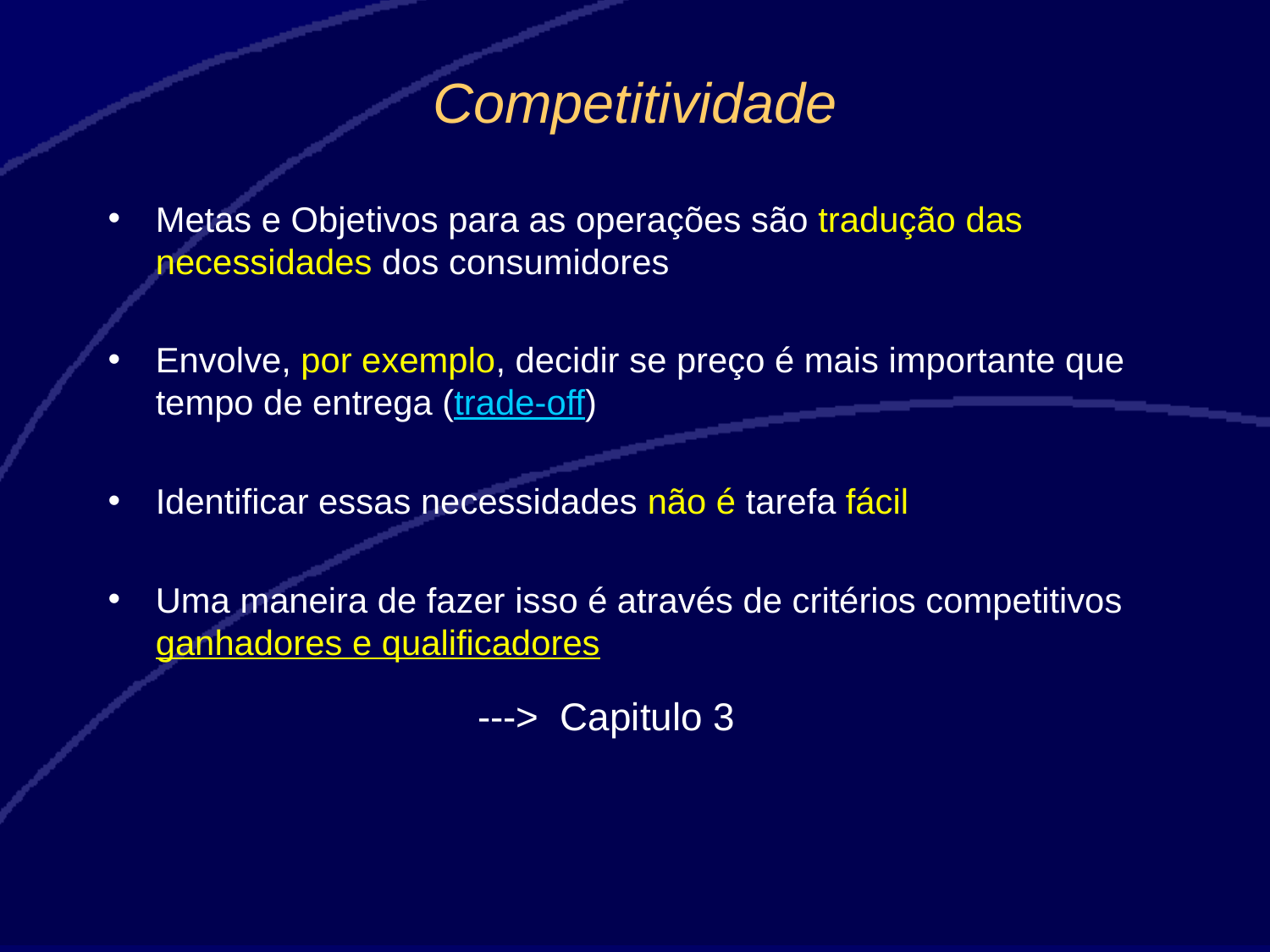

# Competitividade
Metas e Objetivos para as operações são tradução das necessidades dos consumidores

Envolve, por exemplo, decidir se preço é mais importante que tempo de entrega (trade-off)

Identificar essas necessidades não é tarefa fácil

Uma maneira de fazer isso é através de critérios competitivos ganhadores e qualificadores

--->  Capitulo 3